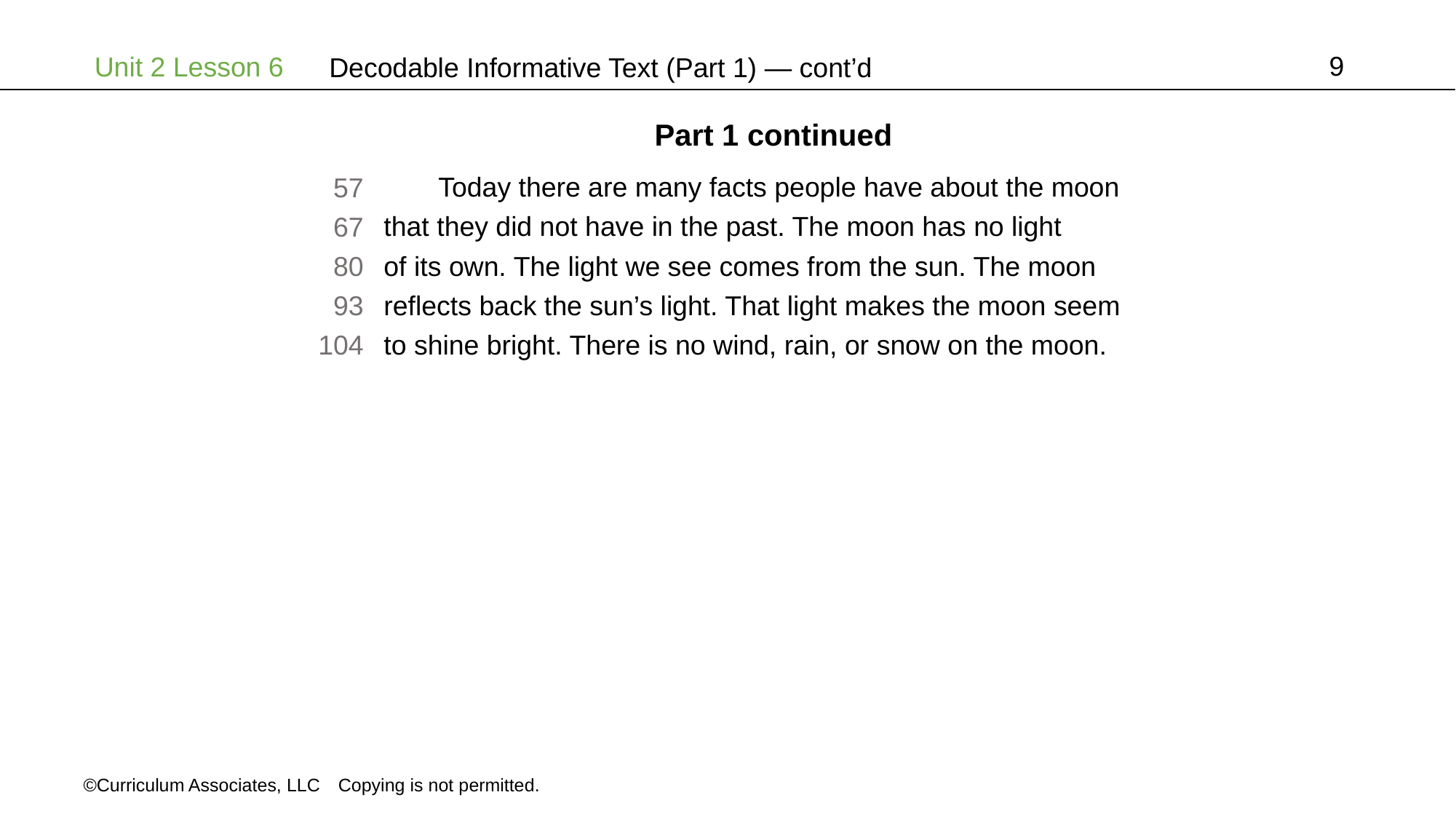

9
# Decodable Informative Text (Part 1) — cont’d
Part 1 continued

Today there are many facts people have about the moon
that they did not have in the past. The moon has no light
of its own. The light we see comes from the sun. The moon
reflects back the sun’s light. That light makes the moon seem
to shine bright. There is no wind, rain, or snow on the moon.
57
67
80
93
104